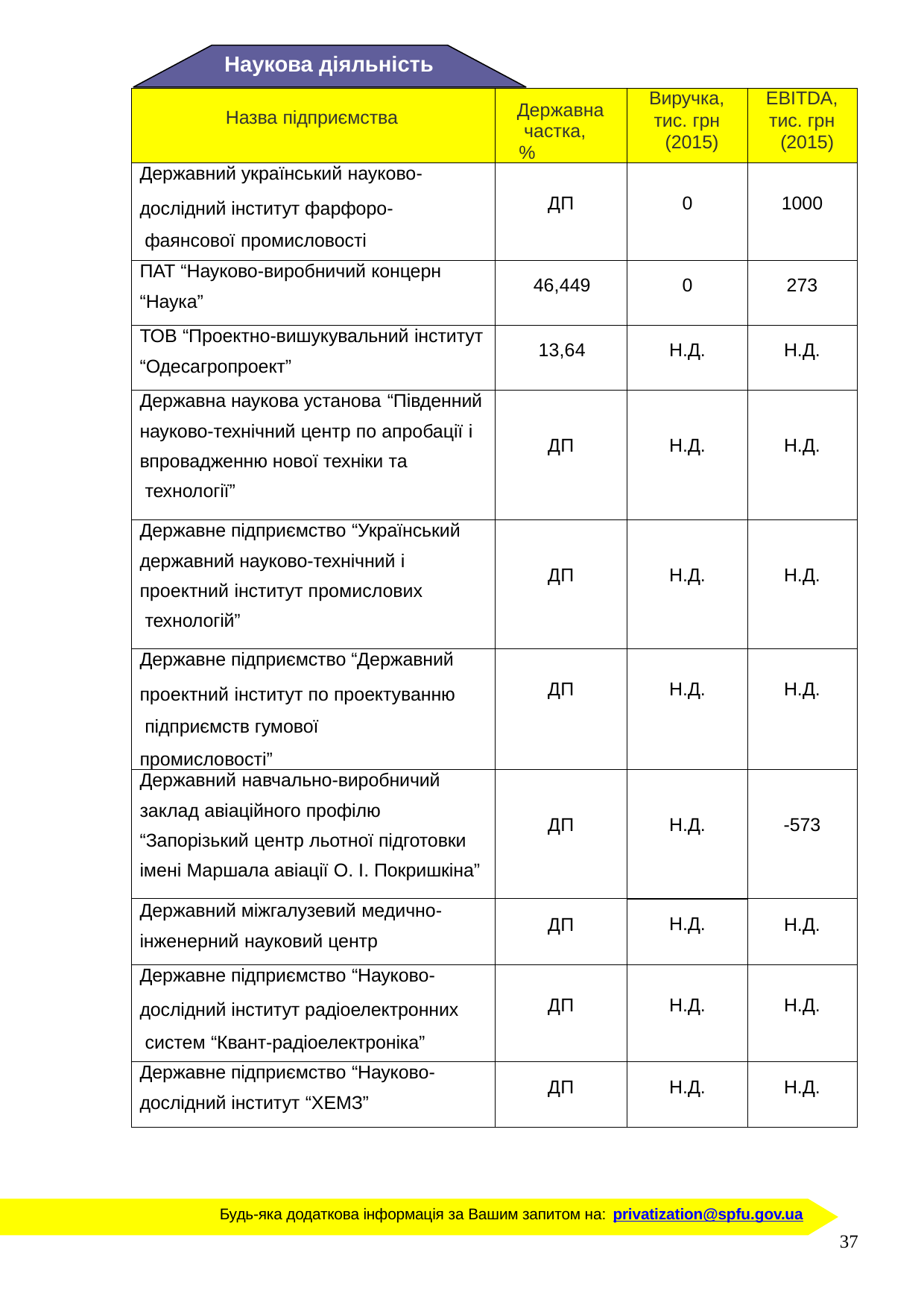

Наукова діяльність
| Назва підприємства | Державна частка, % | Виручка, тис. грн (2015) | EBITDA, тис. грн (2015) |
| --- | --- | --- | --- |
| Державний український науково- дослідний інститут фарфоро- фаянсової промисловості | ДП | 0 | 1000 |
| ПАТ “Науково-виробничий концерн “Наука” | 46,449 | 0 | 273 |
| ТОВ “Проектно-вишукувальний інститут “Одесагропроект” | 13,64 | Н.Д. | Н.Д. |
| Державна наукова установа “Південний науково-технічний центр по апробації і впровадженню нової техніки та технології” | ДП | Н.Д. | Н.Д. |
| Державне підприємство “Український державний науково-технічний і проектний інститут промислових технологій” | ДП | Н.Д. | Н.Д. |
| Державне підприємство “Державний проектний інститут по проектуванню підприємств гумової промисловості” | ДП | Н.Д. | Н.Д. |
| Державний навчально-виробничий заклад авіаційного профілю “Запорізький центр льотної підготовки імені Маршала авіації О. І. Покришкіна” | ДП | Н.Д. | -573 |
| Державний міжгалузевий медично- інженерний науковий центр | ДП | Н.Д. | Н.Д. |
| Державне підприємство “Науково- дослідний інститут радіоелектронних систем “Квант-радіоелектроніка” | ДП | Н.Д. | Н.Д. |
| Державне підприємство “Науково- дослідний інститут “ХЕМЗ” | ДП | Н.Д. | Н.Д. |
Будь-яка додаткова інформація за Вашим запитом на: privatization@spfu.gov.ua
37